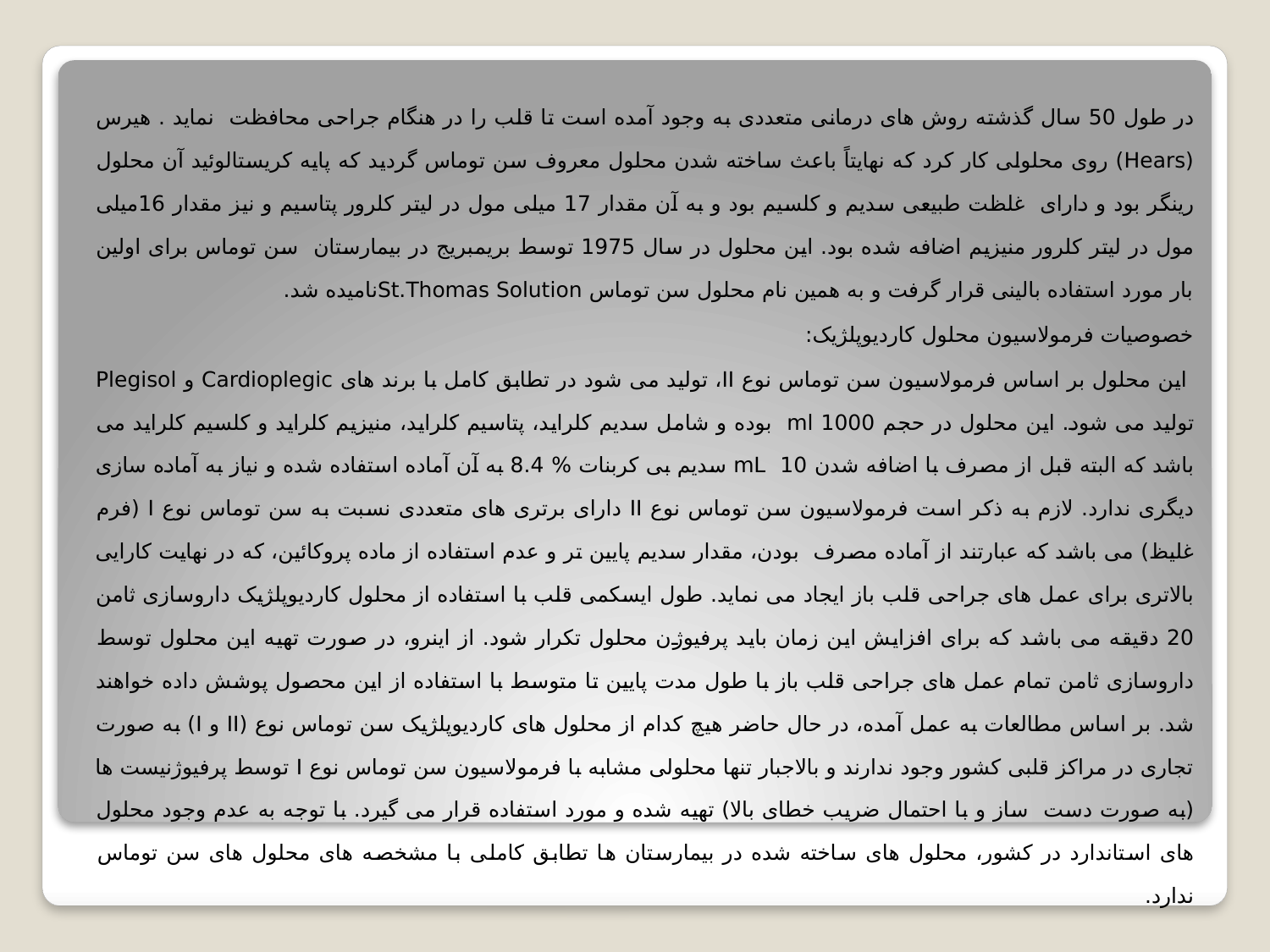

در طول 50 سال گذشته روش های درمانی متعددی به وجود آمده است تا قلب را در هنگام جراحی محافظت  نماید . هیرس (Hears) روی محلولی کار کرد که نهایتاً باعث ساخته شدن محلول معروف سن توماس گردید که پایه کریستالوئید آن محلول رینگر بود و دارای  غلظت طبیعی سدیم و کلسیم بود و به آن مقدار 17 میلی مول در لیتر کلرور پتاسیم و نیز مقدار 16میلی مول در لیتر کلرور منیزیم اضافه شده بود. این محلول در سال 1975 توسط بریمبریج در بیمارستان  سن توماس برای اولین بار مورد استفاده بالینی قرار گرفت و به همین نام محلول سن توماس St.Thomas Solutionنامیده شد.
خصوصیات فرمولاسیون محلول کاردیوپلژیک:
 این محلول بر اساس فرمولاسیون سن توماس نوع II، تولید می شود در تطابق کامل با برند های Cardioplegic و Plegisol تولید می شود. این محلول در حجم 1000 ml  بوده و شامل سدیم کلراید، پتاسیم کلراید، منیزیم کلراید و کلسیم کلراید می باشد که البته قبل از مصرف با اضافه شدن 10  mL سدیم بی کربنات % 8.4 به آن آماده استفاده شده و نیاز به آماده سازی دیگری ندارد. لازم به ذکر است فرمولاسیون سن توماس نوع II دارای برتری های متعددی نسبت به سن توماس نوع I (فرم غلیظ) می باشد که عبارتند از آماده مصرف  بودن، مقدار سدیم پایین تر و عدم استفاده از ماده پروکائین، که در نهایت کارایی بالاتری برای عمل های جراحی قلب باز ایجاد می نماید. طول ایسکمی قلب با استفاده از محلول کاردیوپلژیک داروسازی ثامن 20 دقیقه می باشد که برای افزایش این زمان باید پرفیوژن محلول تکرار شود. از اینرو، در صورت تهیه این محلول توسط داروسازی ثامن تمام عمل های جراحی قلب باز با طول مدت پایین تا متوسط با استفاده از این محصول پوشش داده خواهند شد. بر اساس مطالعات به عمل آمده، در حال حاضر هیچ کدام از محلول های کاردیوپلژیک سن توماس نوع (II و I) به صورت تجاری در مراکز قلبی کشور وجود ندارند و بالاجبار تنها محلولی مشابه با فرمولاسیون سن توماس نوع I توسط پرفیوژنیست ها (به صورت دست  ساز و با احتمال ضریب خطای بالا) تهیه شده و مورد استفاده قرار می گیرد. با توجه به عدم وجود محلول های استاندارد در کشور، محلول های ساخته شده در بیمارستان ها تطابق کاملی با مشخصه های محلول های سن توماس ندارد.